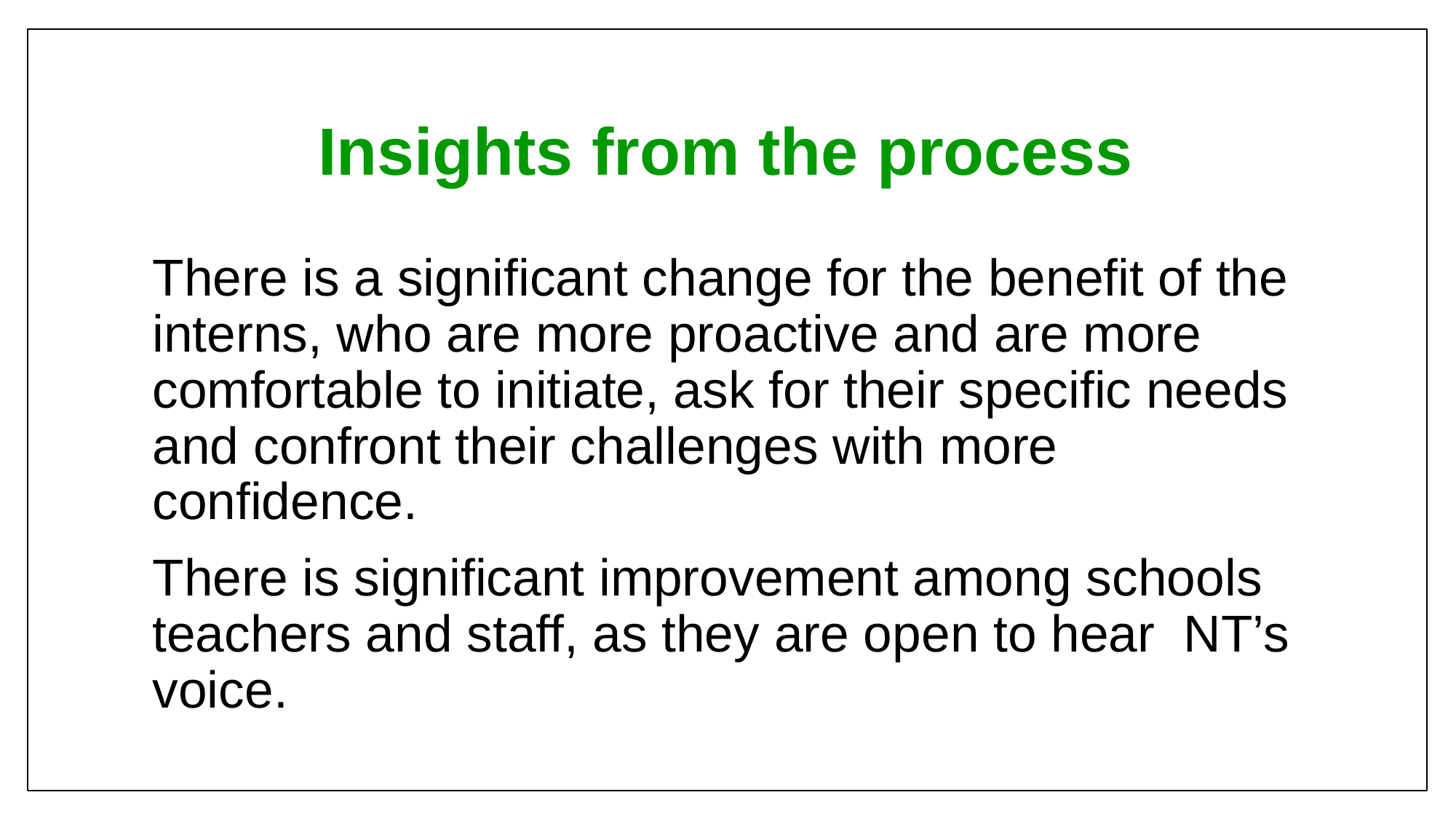

# Insights from the process
There is a significant change for the benefit of the interns, who are more proactive and are more comfortable to initiate, ask for their specific needs and confront their challenges with more confidence.
There is significant improvement among schools teachers and staff, as they are open to hear  NT’s voice.